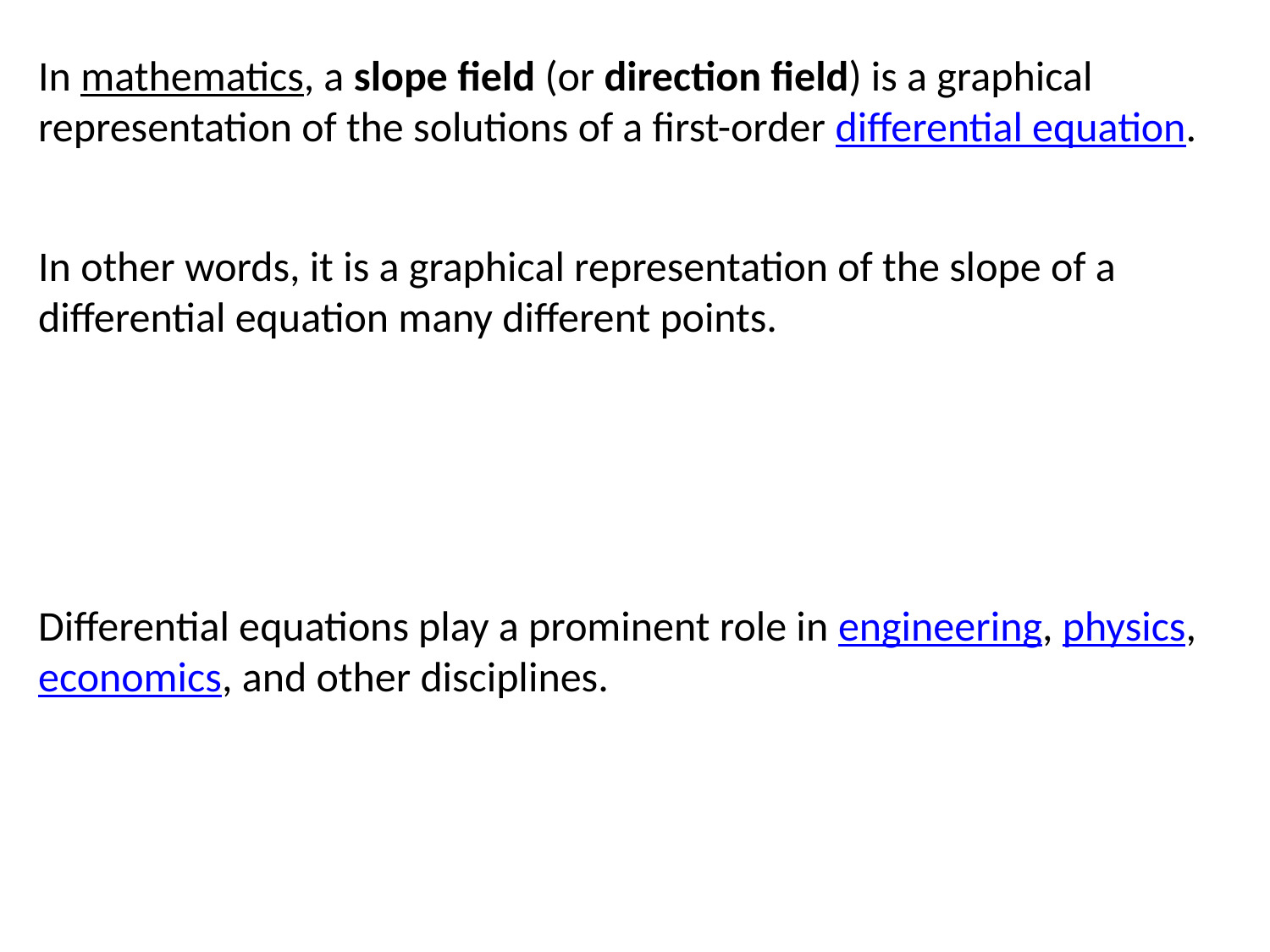

In mathematics, a slope field (or direction field) is a graphical representation of the solutions of a first-order differential equation.
In other words, it is a graphical representation of the slope of a differential equation many different points.
Differential equations play a prominent role in engineering, physics, economics, and other disciplines.